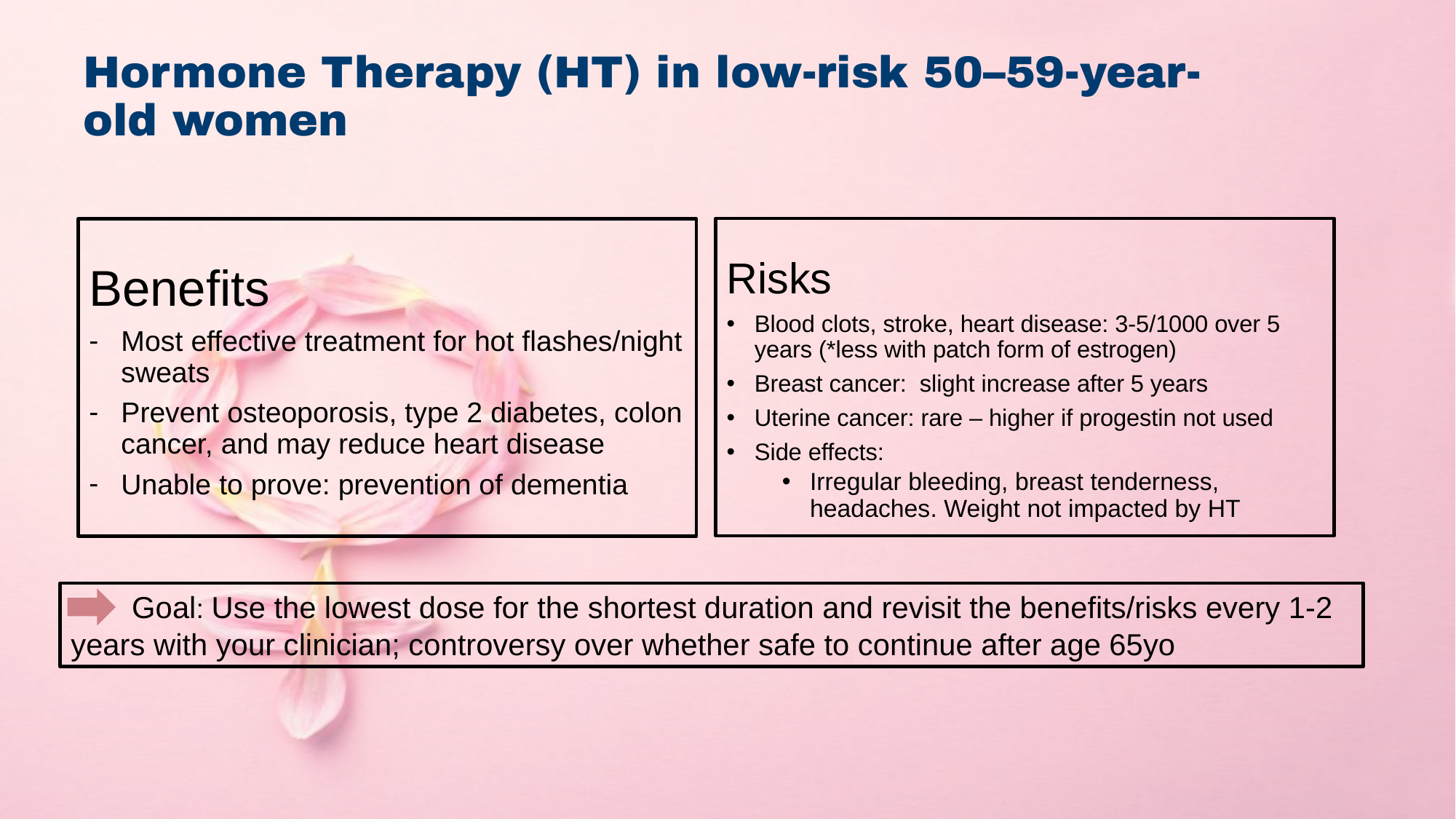

# Hormone Therapy (HT) in low-risk 50–59-year-old women

Risks
Blood clots, stroke, heart disease: 3-5/1000 over 5 years (*less with patch form of estrogen)
Breast cancer:  slight increase after 5 years
Uterine cancer: rare – higher if progestin not used
Side effects:
Irregular bleeding, breast tenderness, headaches. Weight not impacted by HT

Benefits
Most effective treatment for hot flashes/night sweats
Prevent osteoporosis, type 2 diabetes, colon cancer, and may reduce heart disease
Unable to prove: prevention of dementia

        Goal: Use the lowest dose for the shortest duration and revisit the benefits/risks every 1-2 years with your clinician; controversy over whether safe to continue after age 65yo